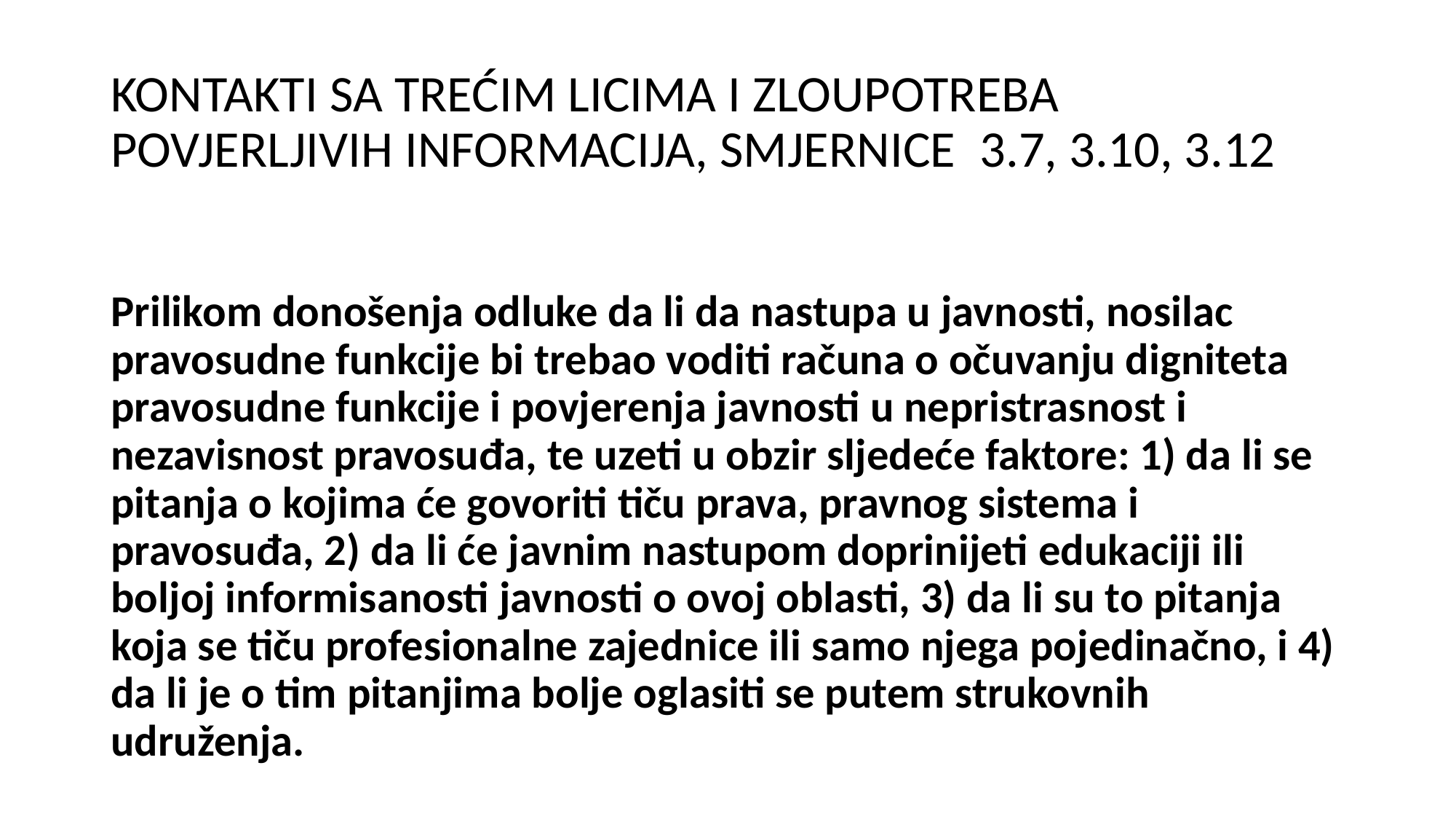

# KONTAKTI SA TREĆIM LICIMA I ZLOUPOTREBA POVJERLJIVIH INFORMACIJA, SMJERNICE  3.7, 3.10, 3.12

Prilikom donošenja odluke da li da nastupa u javnosti, nosilac pravosudne funkcije bi trebao voditi računa o očuvanju digniteta pravosudne funkcije i povjerenja javnosti u nepristrasnost i nezavisnost pravosuđa, te uzeti u obzir sljedeće faktore: 1) da li se pitanja o kojima će govoriti tiču prava, pravnog sistema i pravosuđa, 2) da li će javnim nastupom doprinijeti edukaciji ili boljoj informisanosti javnosti o ovoj oblasti, 3) da li su to pitanja koja se tiču profesionalne zajednice ili samo njega pojedinačno, i 4) da li je o tim pitanjima bolje oglasiti se putem strukovnih udruženja.